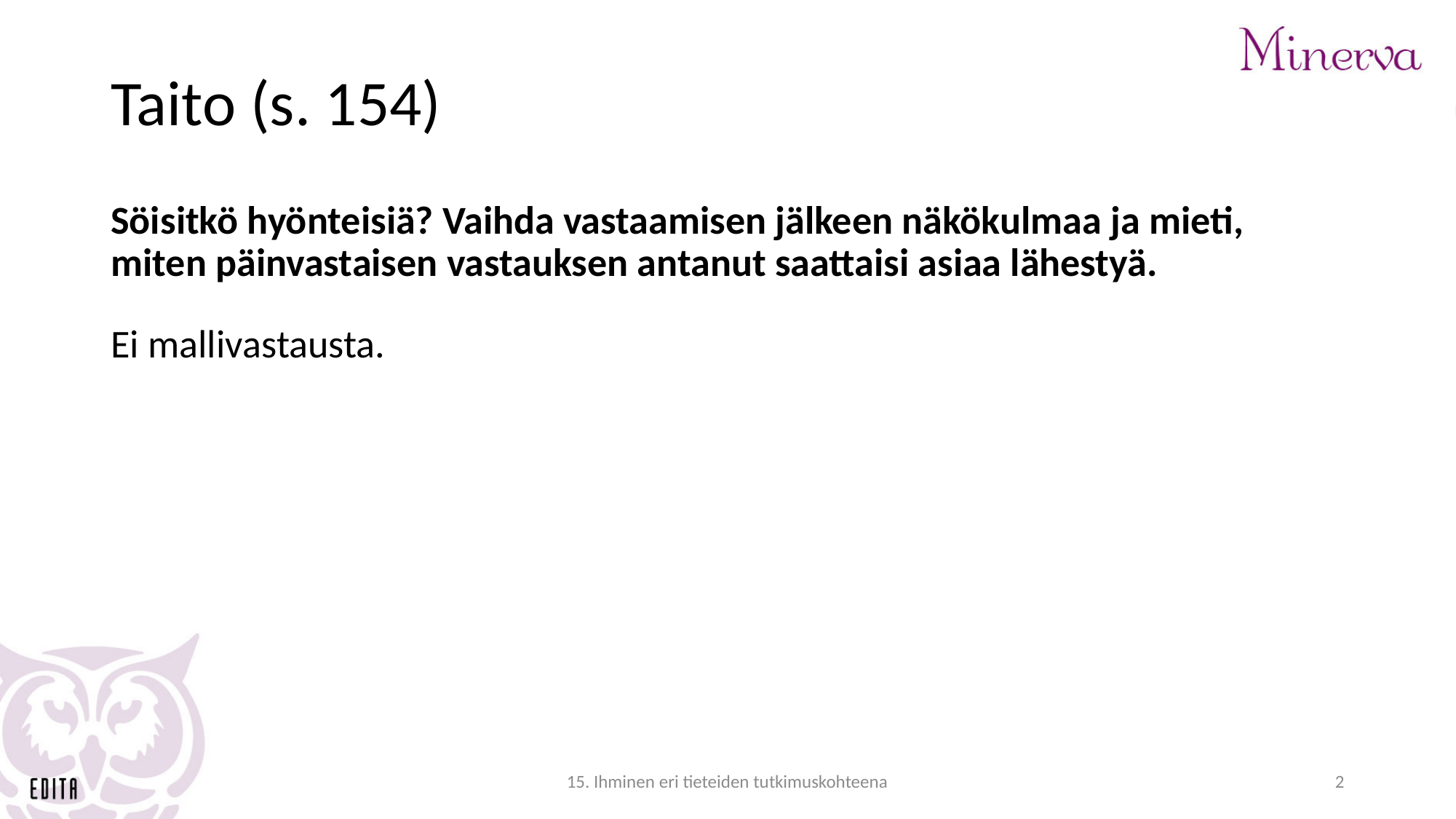

# Taito (s. 154)
Söisitkö hyönteisiä? Vaihda vastaamisen jälkeen näkökulmaa ja mieti, miten päinvastaisen vastauksen antanut saattaisi asiaa lähestyä.

Ei mallivastausta.

15. Ihminen eri tieteiden tutkimuskohteena
2